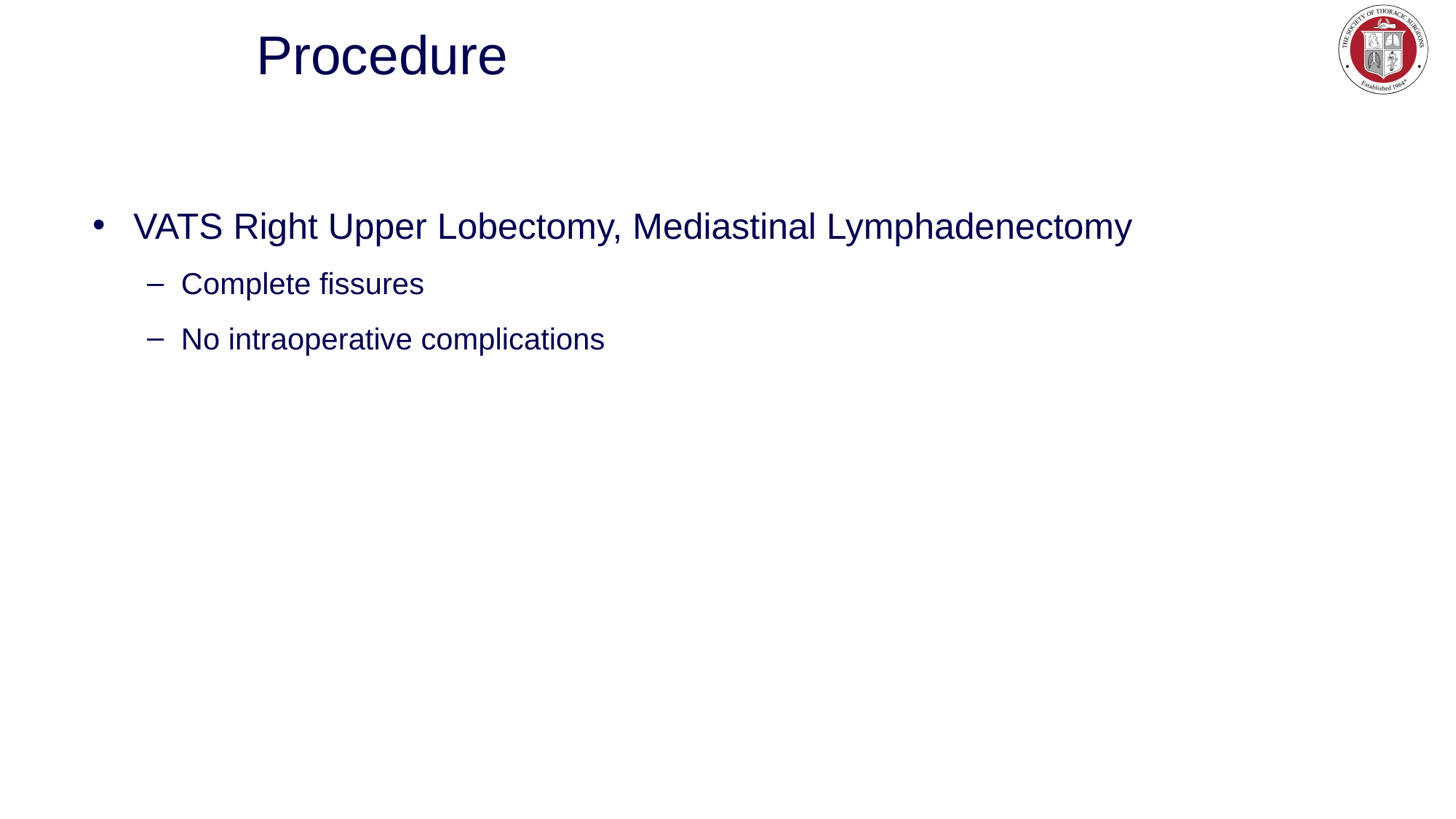

# Procedure
VATS Right Upper Lobectomy, Mediastinal Lymphadenectomy
Complete fissures
No intraoperative complications